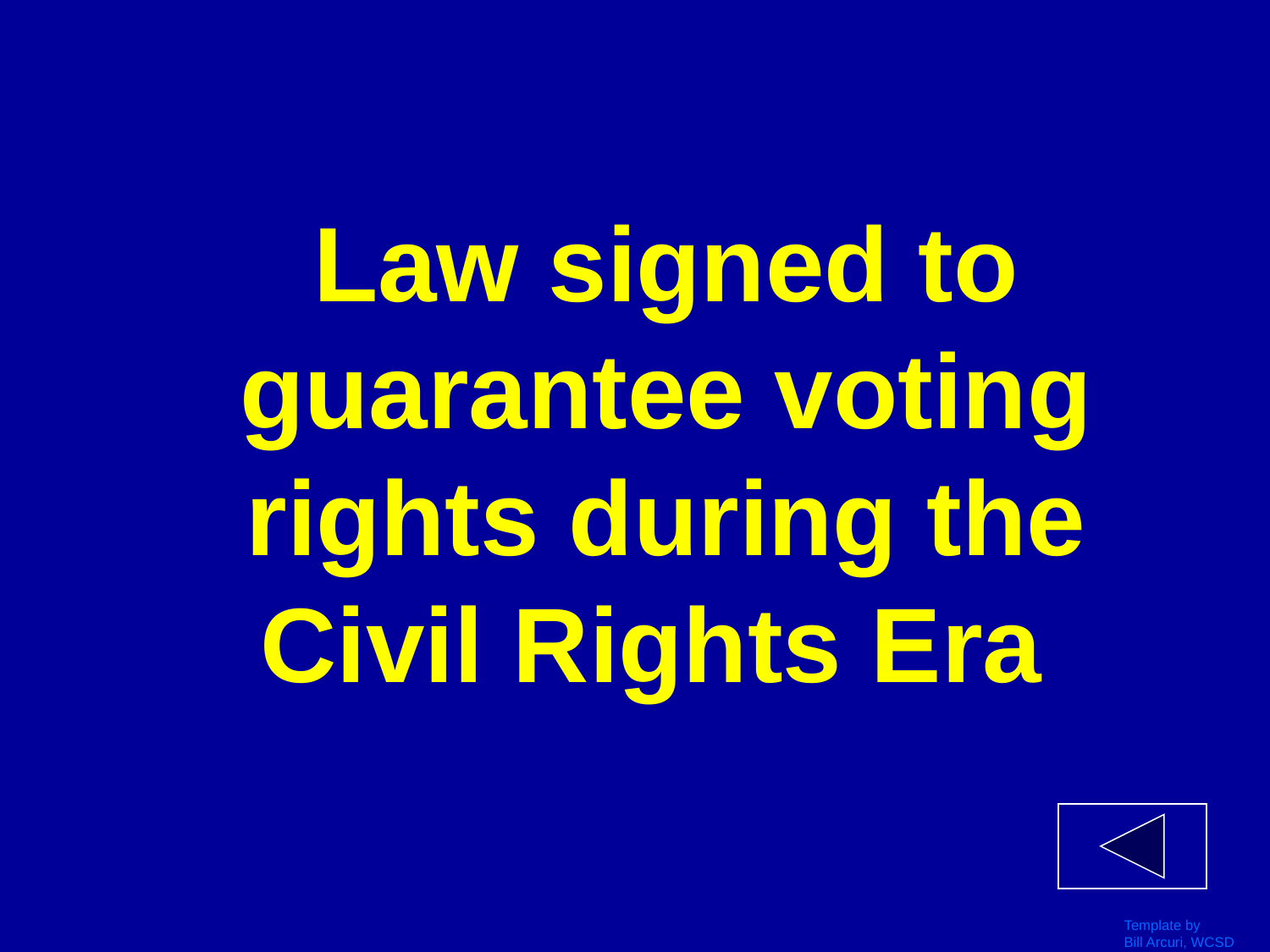

# Law signed to guarantee voting rights during the Civil Rights Era

Template by
Bill Arcuri, WCSD